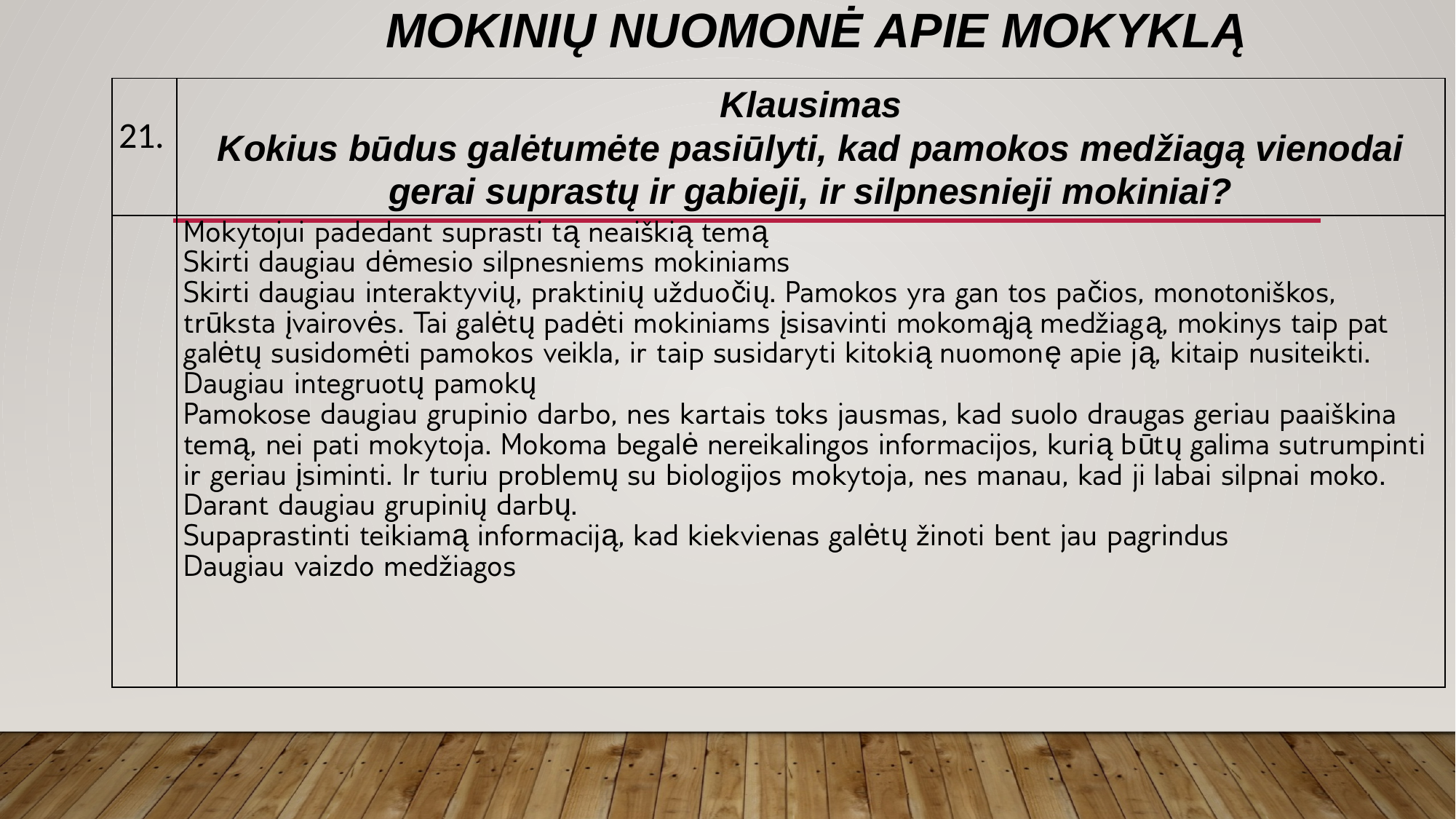

# Mokinių nuomonė apie mokyklą
| 21. | Klausimas Kokius būdus galėtumėte pasiūlyti, kad pamokos medžiagą vienodai gerai suprastų ir gabieji, ir silpnesnieji mokiniai? |
| --- | --- |
|  | Mokytojui padedant suprasti tą neaiškią temą Skirti daugiau dėmesio silpnesniems mokiniams Skirti daugiau interaktyvių, praktinių užduočių. Pamokos yra gan tos pačios, monotoniškos, trūksta įvairovės. Tai galėtų padėti mokiniams įsisavinti mokomąją medžiagą, mokinys taip pat galėtų susidomėti pamokos veikla, ir taip susidaryti kitokią nuomonę apie ją, kitaip nusiteikti. Daugiau integruotų pamokų Pamokose daugiau grupinio darbo, nes kartais toks jausmas, kad suolo draugas geriau paaiškina temą, nei pati mokytoja. Mokoma begalė nereikalingos informacijos, kurią būtų galima sutrumpinti ir geriau įsiminti. Ir turiu problemų su biologijos mokytoja, nes manau, kad ji labai silpnai moko. Darant daugiau grupinių darbų. Supaprastinti teikiamą informaciją, kad kiekvienas galėtų žinoti bent jau pagrindus Daugiau vaizdo medžiagos |